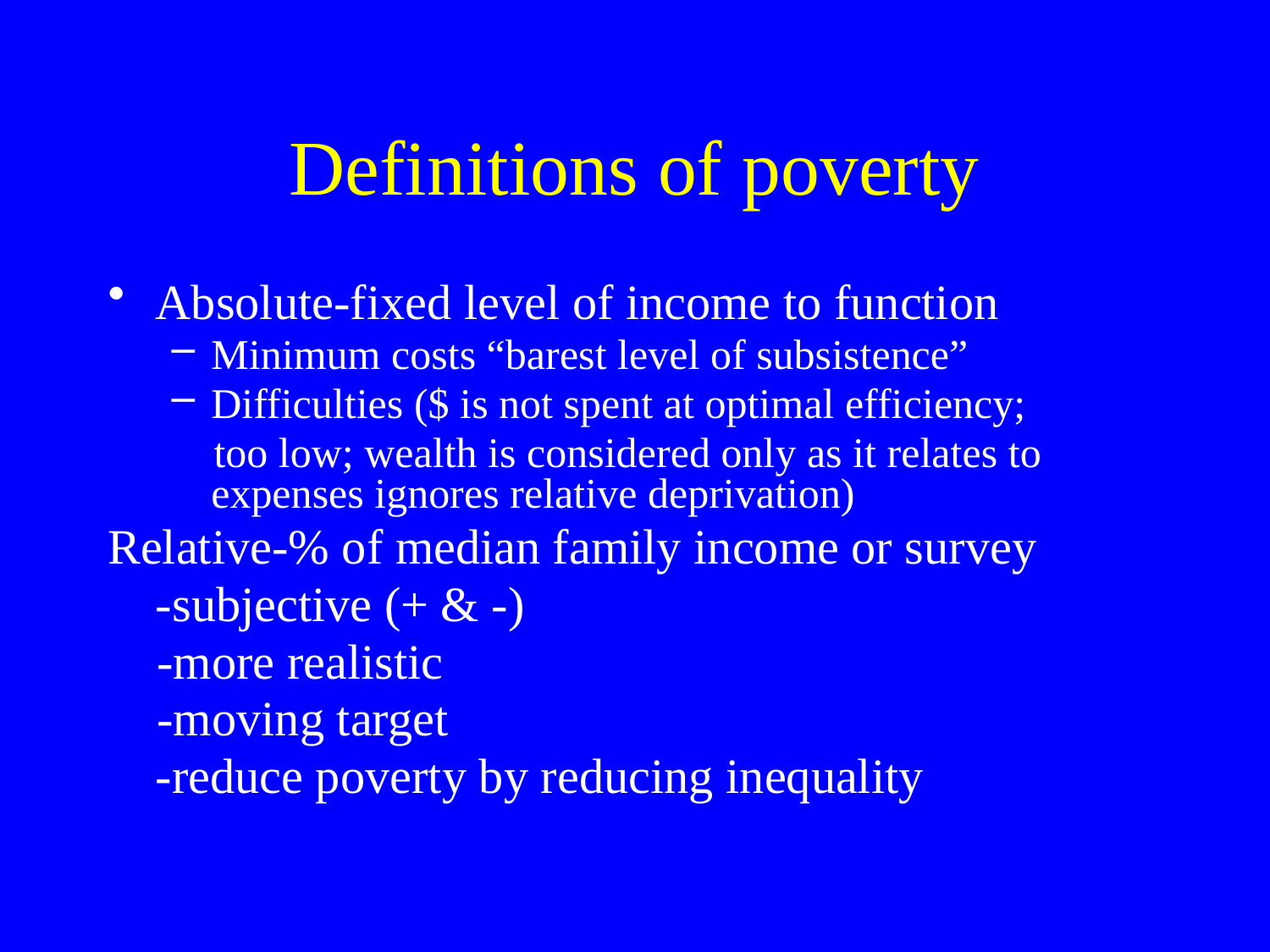

# Definitions of poverty
Absolute-fixed level of income to function
Minimum costs “barest level of subsistence”
Difficulties ($ is not spent at optimal efficiency;
    too low; wealth is considered only as it relates to expenses ignores relative deprivation)
Relative-% of median family income or survey
	-subjective (+ & -)
    -more realistic
    -moving target
	-reduce poverty by reducing inequality